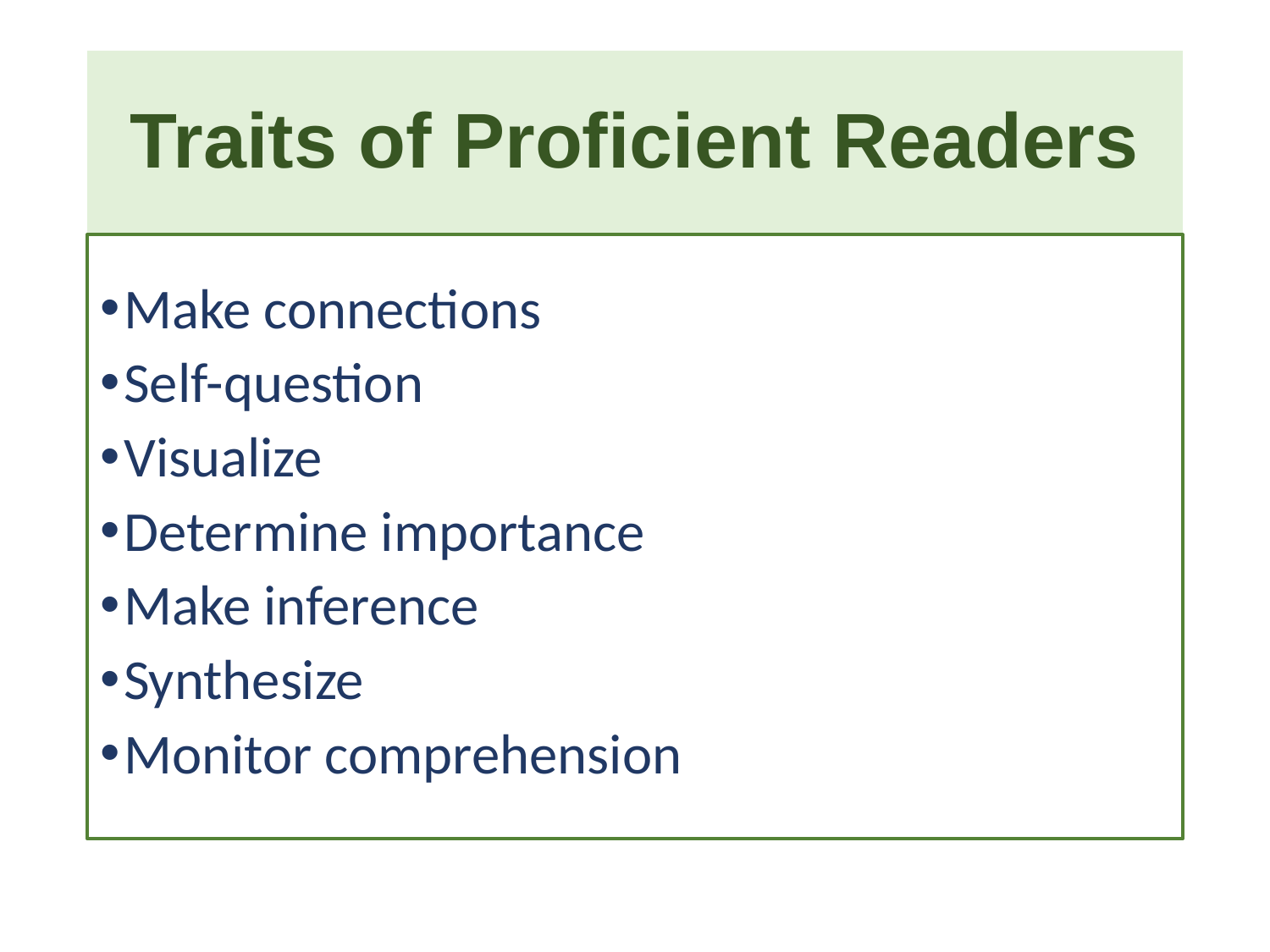

# Traits of Proficient Readers

Make connections
Self-question
Visualize
Determine importance
Make inference
Synthesize
Monitor comprehension